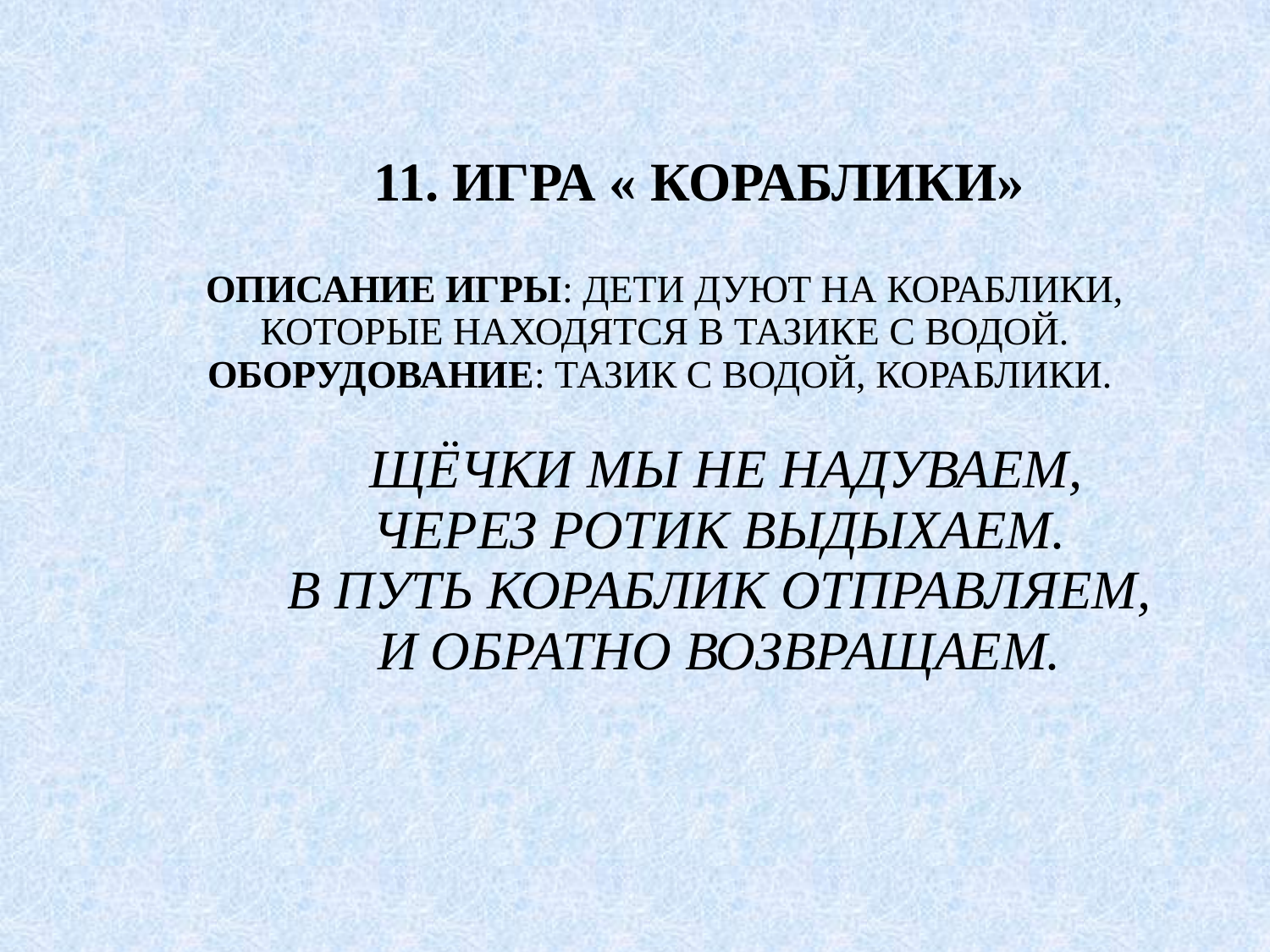

# 11. Игра « Кораблики» Описание игры: дети дуют на кораблики, которые находятся в тазике с водой. Оборудование: тазик с водой, кораблики. Щёчки мы не надуваем, Через ротик выдыхаем. В путь кораблик отправляем, И обратно возвращаем.